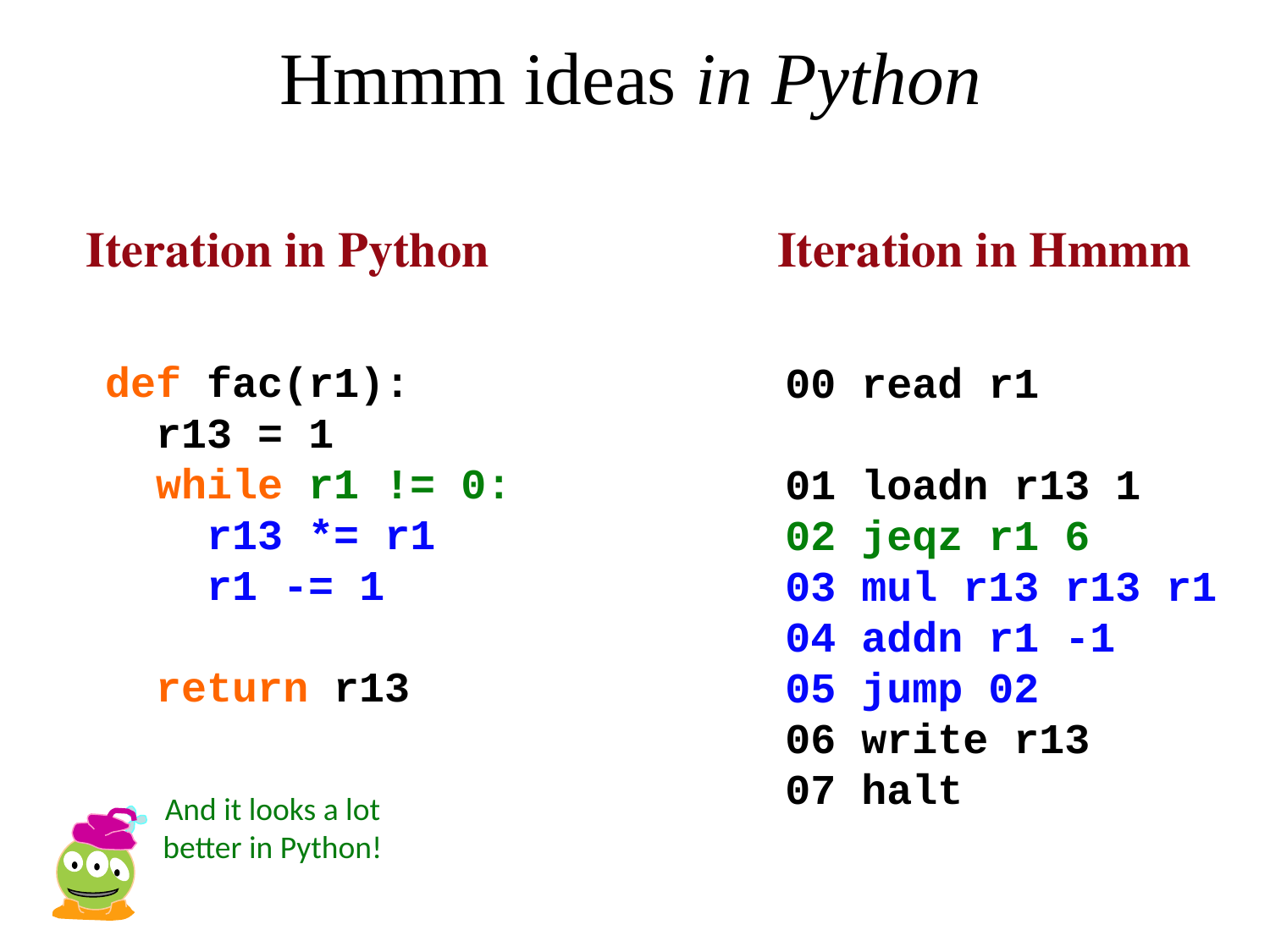

Hmmm ideas in Python
Iteration in Python
Iteration in Hmmm
def fac(r1):
  r13 = 1
  while r1 != 0:
    r13 *= r1
    r1 -= 1

  return r13
00 read r1
01 loadn r13 1
02 jeqz r1 6
03 mul r13 r13 r1
04 addn r1 -1
05 jump 02
06 write r13
07 halt
And it looks a lot better in Python!